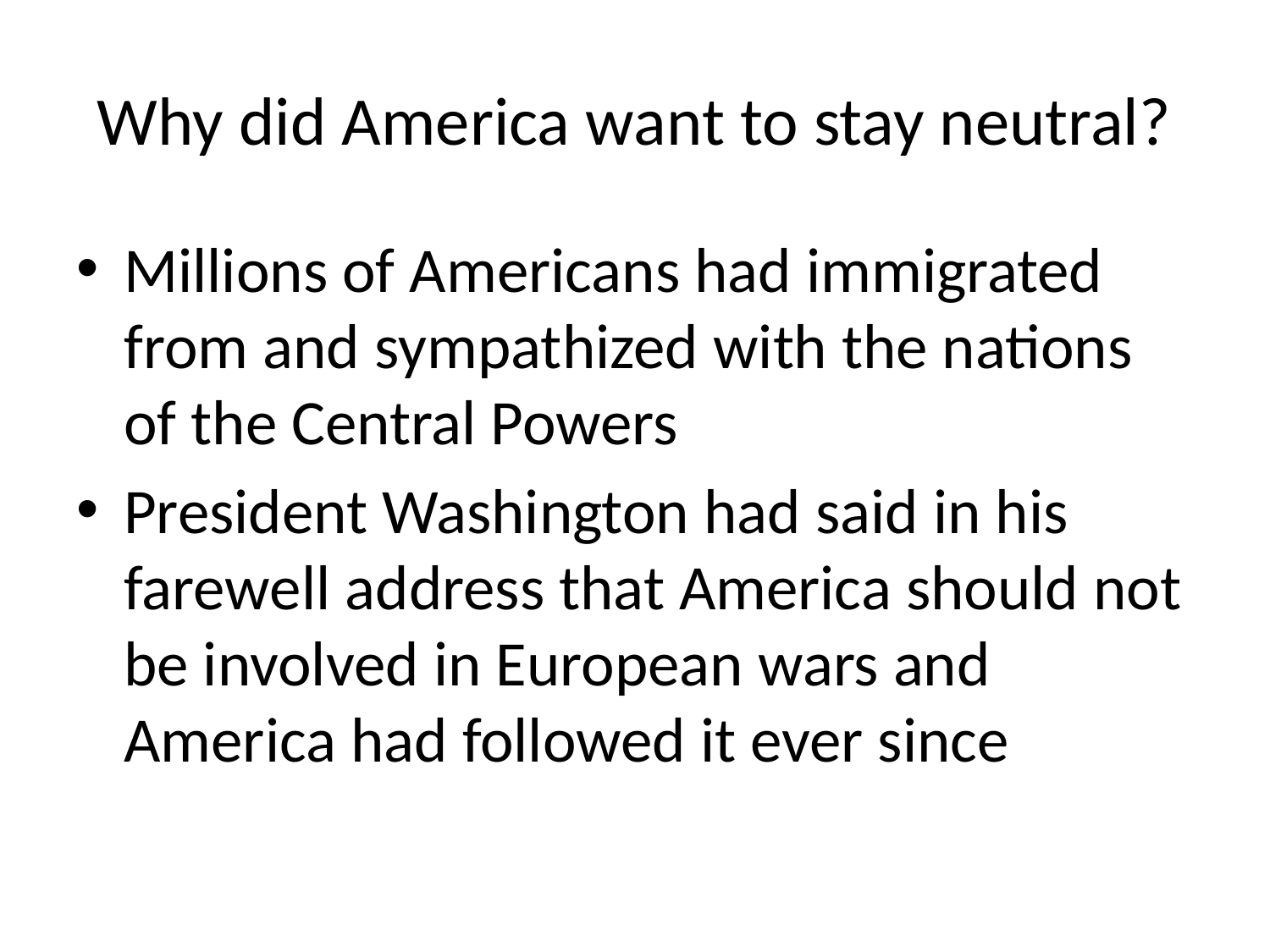

# Why did America want to stay neutral?
Millions of Americans had immigrated from and sympathized with the nations of the Central Powers
President Washington had said in his farewell address that America should not be involved in European wars and America had followed it ever since